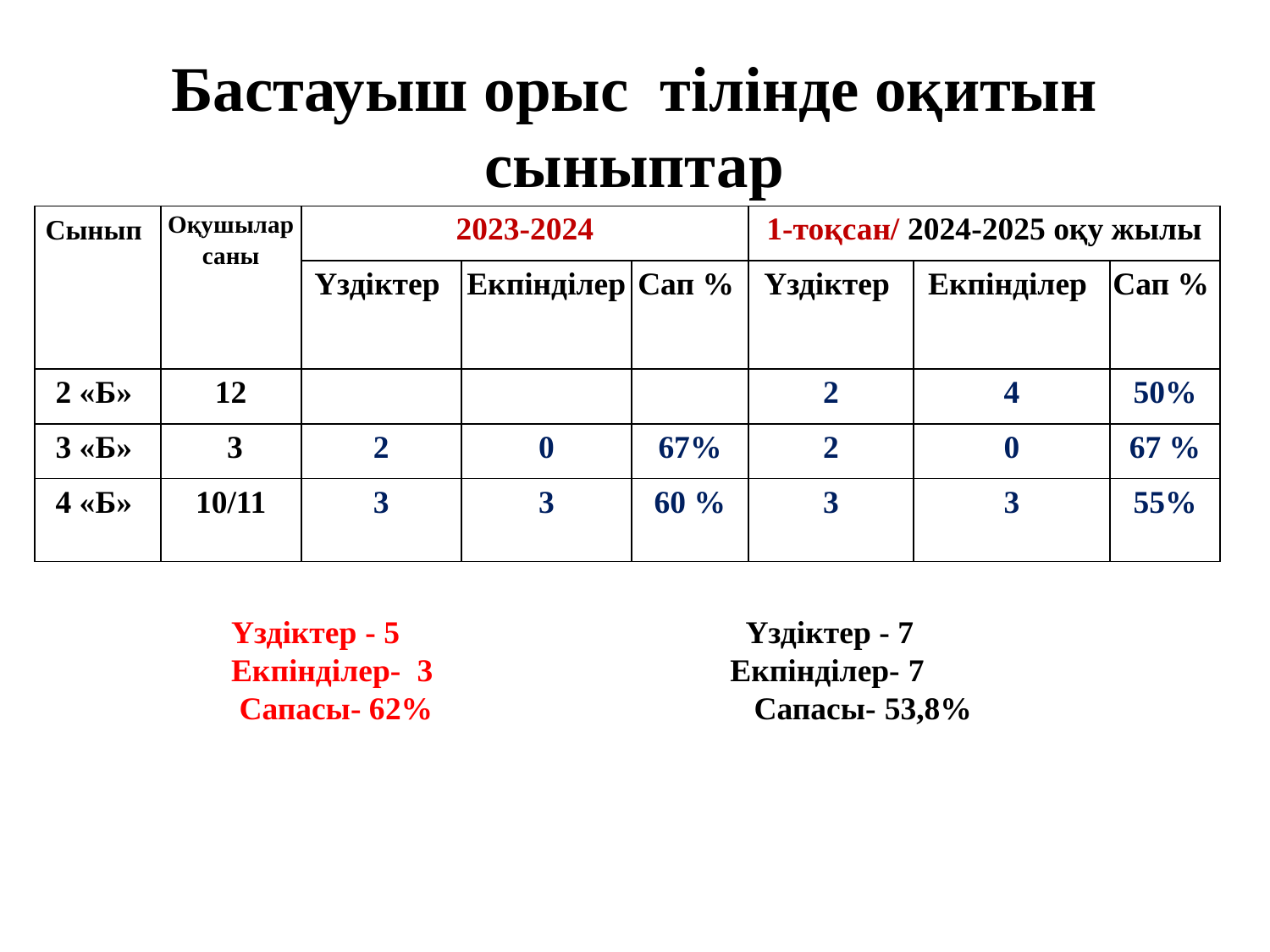

Бастауыш орыс  тілінде оқитын сыныптар
| Сынып | Оқушылар саны | 2023-2024 |  |  | 1-тоқсан/ 2024-2025 оқу жылы |  |  |
| --- | --- | --- | --- | --- | --- | --- | --- |
|  |  | Үздіктер | Екпінділер | Сап % | Үздіктер | Екпінділер | Сап % |
| 2 «Б» | 12 |  |  |  | 2 | 4 | 50% |
| 3 «Б» | 3 | 2 | 0 | 67% | 2 | 0 | 67 % |
| 4 «Б» | 10/11 | 3 | 3 | 60 % | 3 | 3 | 55% |
                       Үздіктер - 5                                           Үздіктер - 7
                       Екпінділер-  3                                     Екпінділер- 7
                        Сапасы- 62%                                        Сапасы- 53,8%